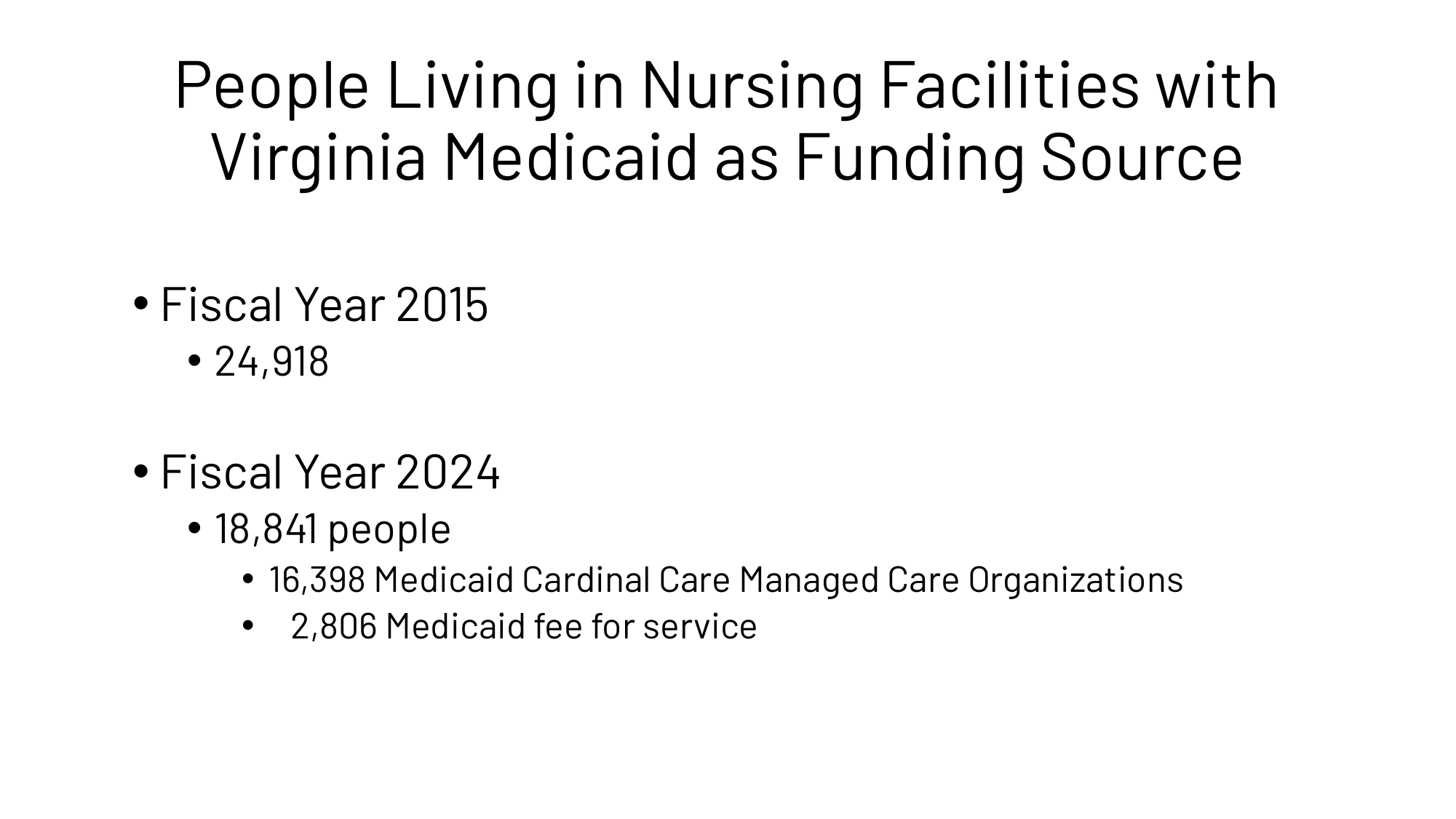

# People Living in Nursing Facilities with Virginia Medicaid as Funding Source
Fiscal Year 2015
24,918

Fiscal Year 2024
18,841 people
16,398 Medicaid Cardinal Care Managed Care Organizations
   2,806 Medicaid fee for service